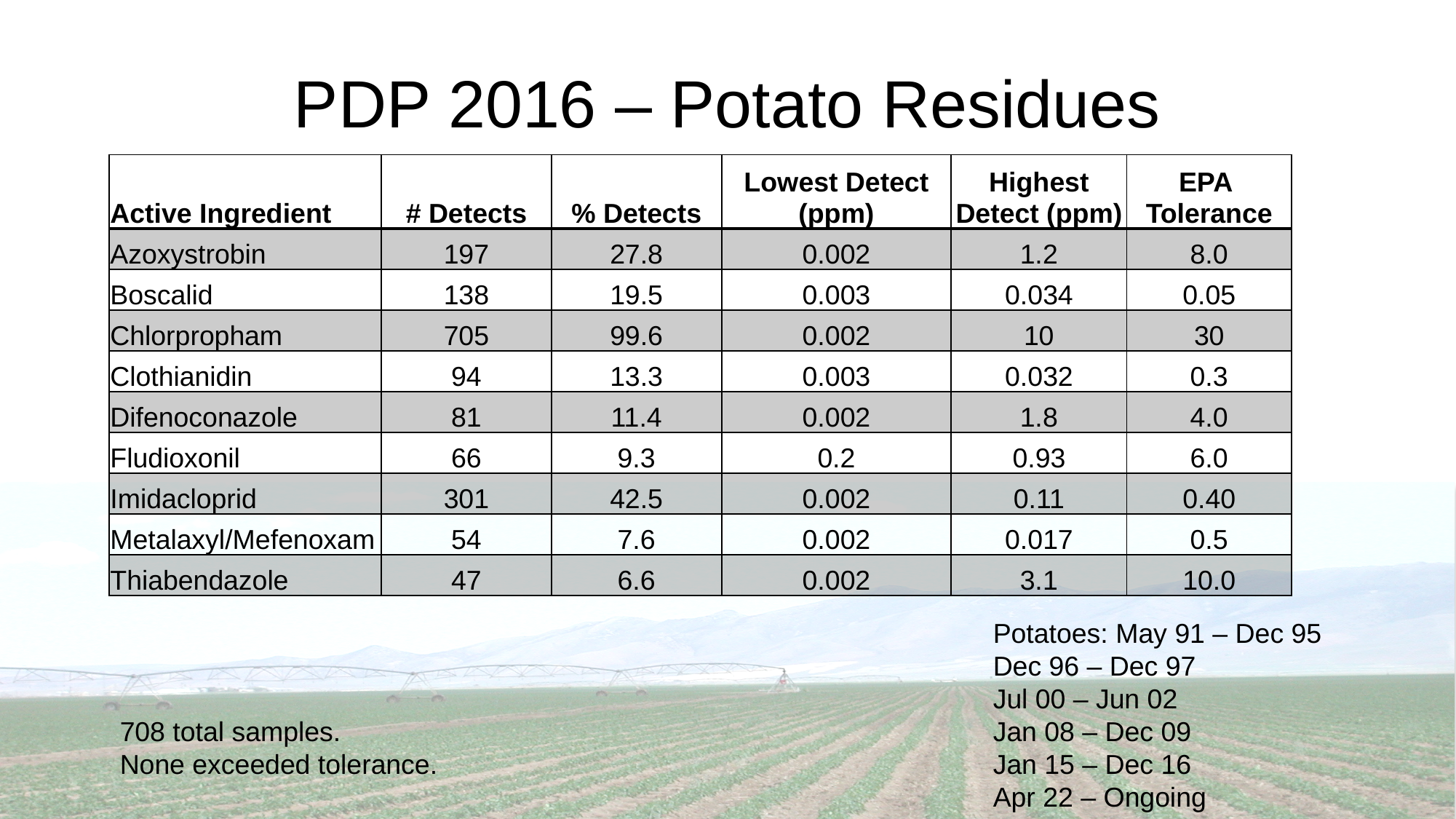

# PDP 2016 – Potato Residues
| Active Ingredient | # Detects | % Detects | Lowest Detect (ppm) | Highest Detect (ppm) | EPA Tolerance |
| --- | --- | --- | --- | --- | --- |
| Azoxystrobin | 197 | 27.8 | 0.002 | 1.2 | 8.0 |
| Boscalid | 138 | 19.5 | 0.003 | 0.034 | 0.05 |
| Chlorpropham | 705 | 99.6 | 0.002 | 10 | 30 |
| Clothianidin | 94 | 13.3 | 0.003 | 0.032 | 0.3 |
| Difenoconazole | 81 | 11.4 | 0.002 | 1.8 | 4.0 |
| Fludioxonil | 66 | 9.3 | 0.2 | 0.93 | 6.0 |
| Imidacloprid | 301 | 42.5 | 0.002 | 0.11 | 0.40 |
| Metalaxyl/Mefenoxam | 54 | 7.6 | 0.002 | 0.017 | 0.5 |
| Thiabendazole | 47 | 6.6 | 0.002 | 3.1 | 10.0 |
Potatoes: May 91 – Dec 95
Dec 96 – Dec 97
Jul 00 – Jun 02
Jan 08 – Dec 09
Jan 15 – Dec 16
Apr 22 – Ongoing
708 total samples.
None exceeded tolerance.